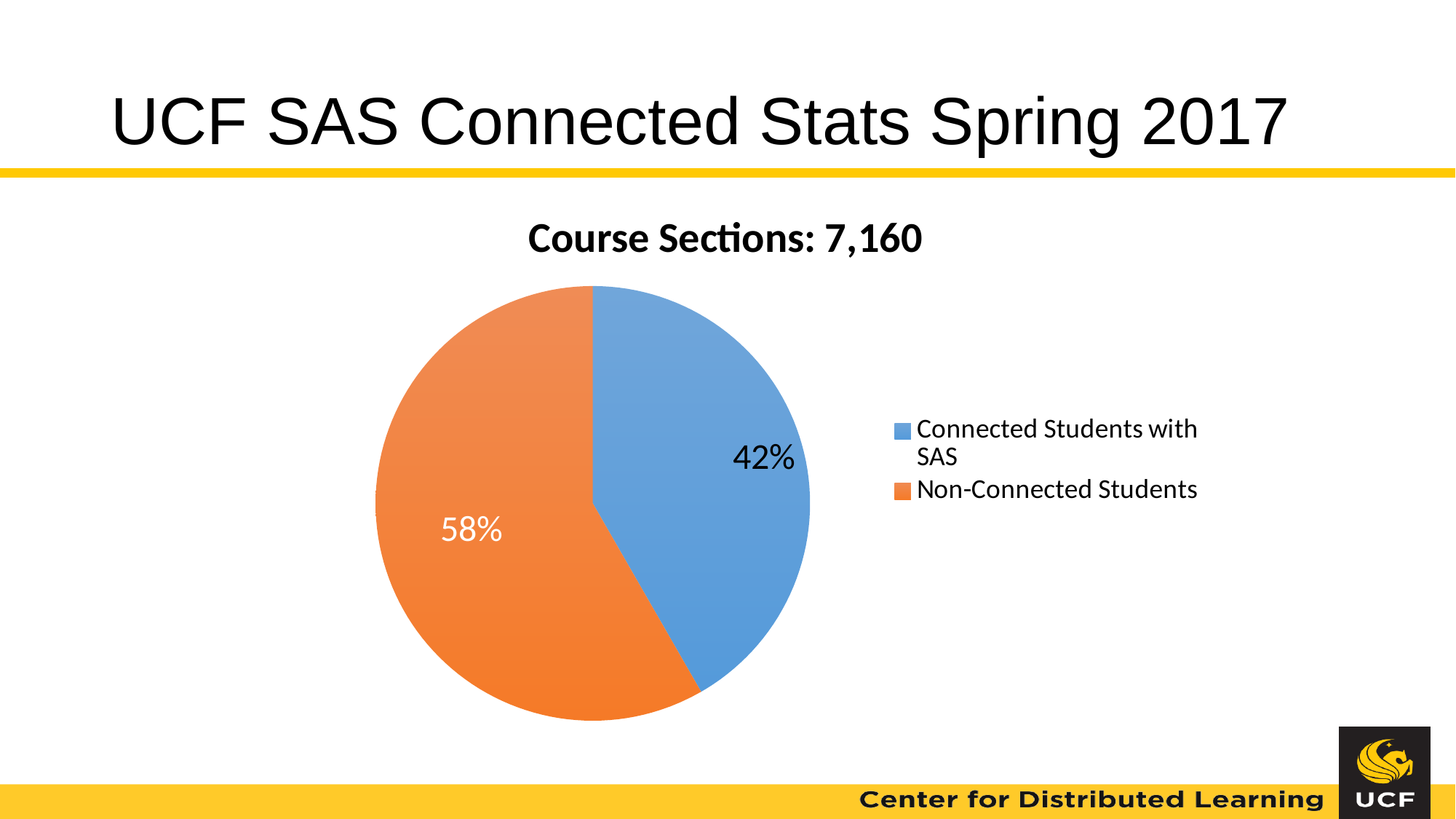

# UCF SAS Connected Stats Spring 2017

### Chart: Course Sections: 7,160

| Category | Course Sections |
|---|---|
| Connected Students with SAS | 2985.0 |
| Non-Connected Students | 4175.0 |